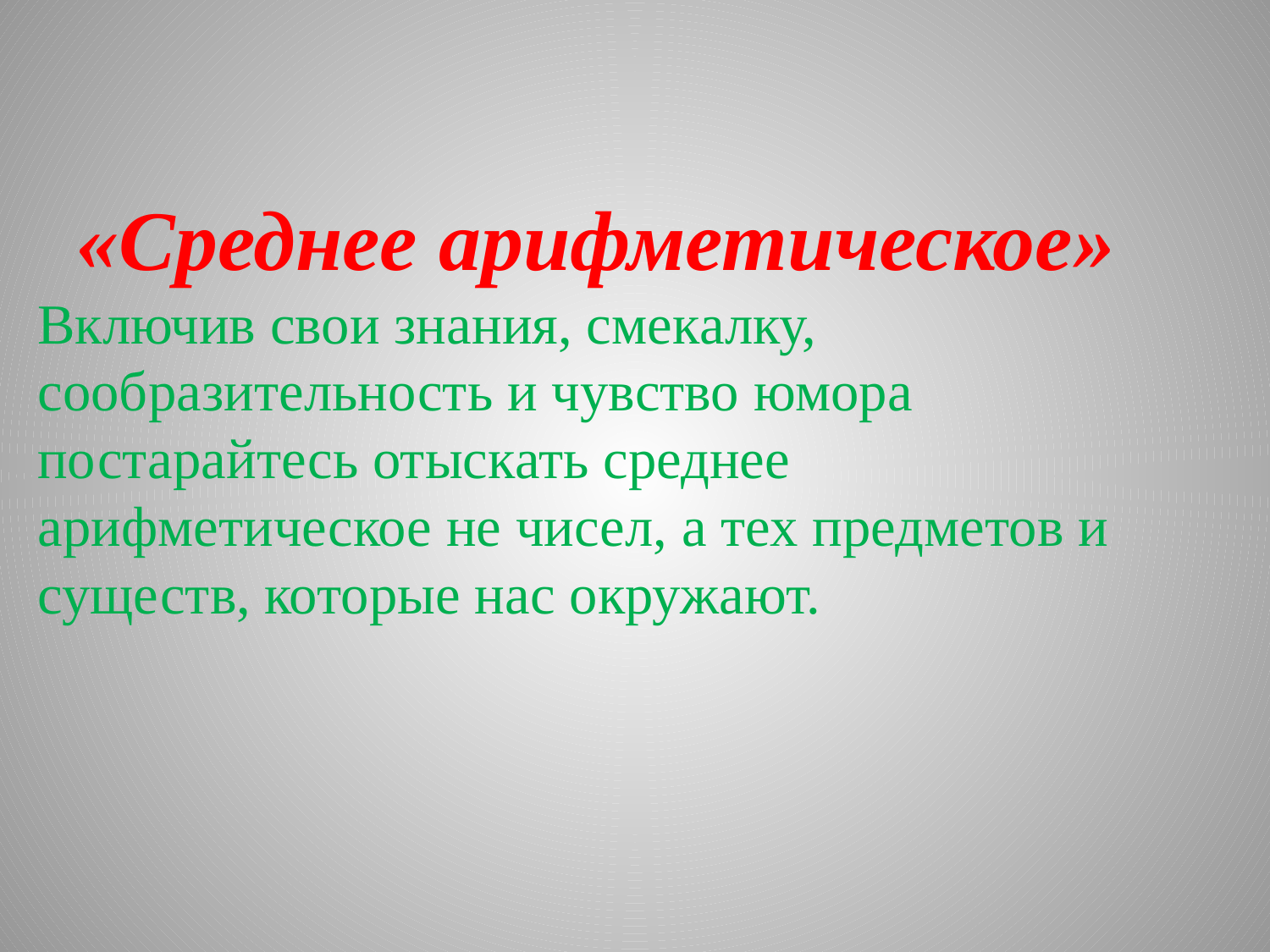

#

«Среднее арифметическое»
Включив свои знания, смекалку, сообразительность и чувство юмора
постарайтесь отыскать среднее арифметическое не чисел, а тех предметов и существ, которые нас окружают.